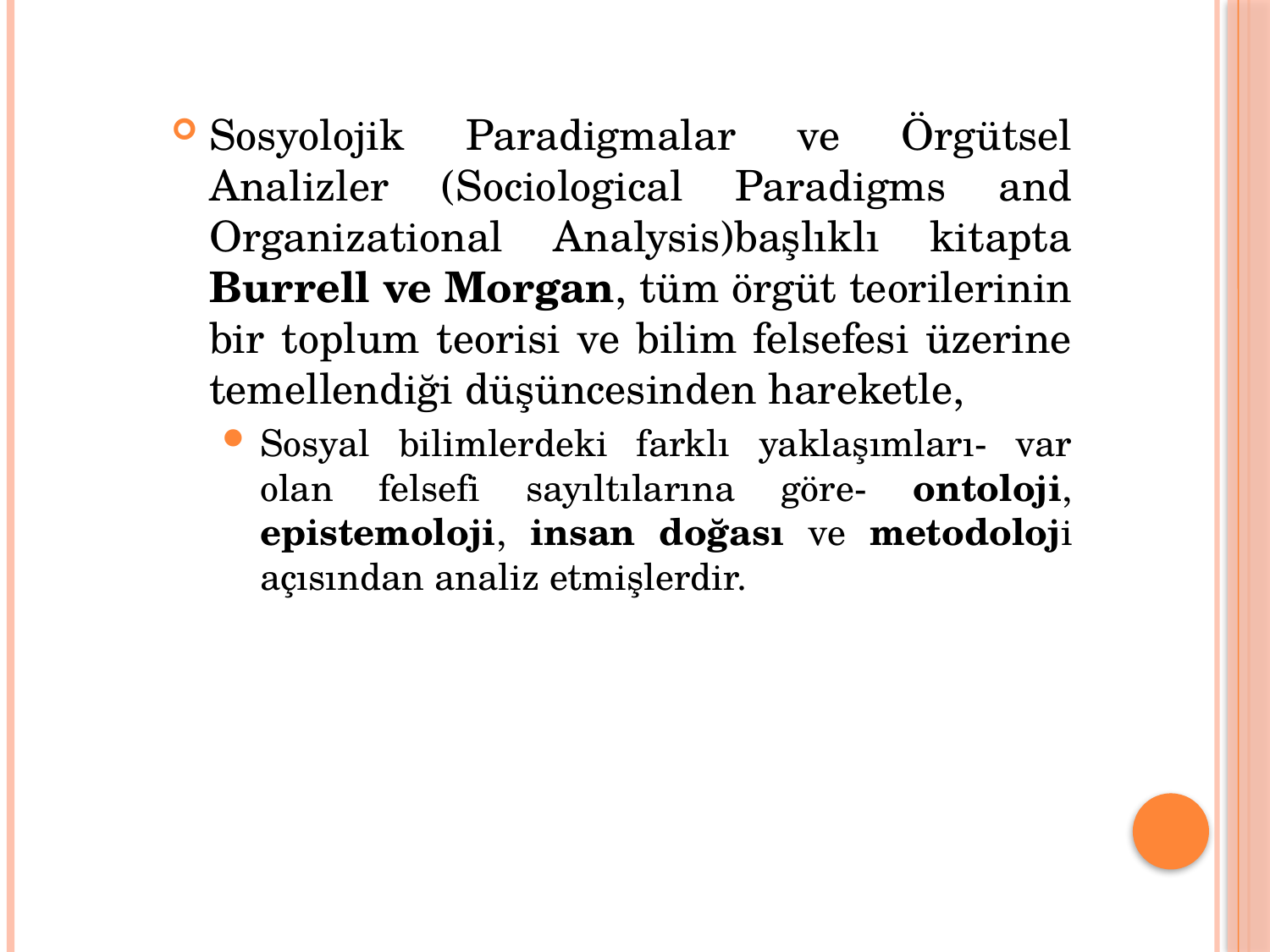

Sosyolojik Paradigmalar ve Örgütsel Analizler (Sociological Paradigms and Organizational Analysis)başlıklı kitapta Burrell ve Morgan, tüm örgüt teorilerinin bir toplum teorisi ve bilim felsefesi üzerine temellendiği düşüncesinden hareketle,
Sosyal bilimlerdeki farklı yaklaşımları- var olan felsefi sayıltılarına göre- ontoloji, epistemoloji, insan doğası ve metodoloji açısından analiz etmişlerdir.